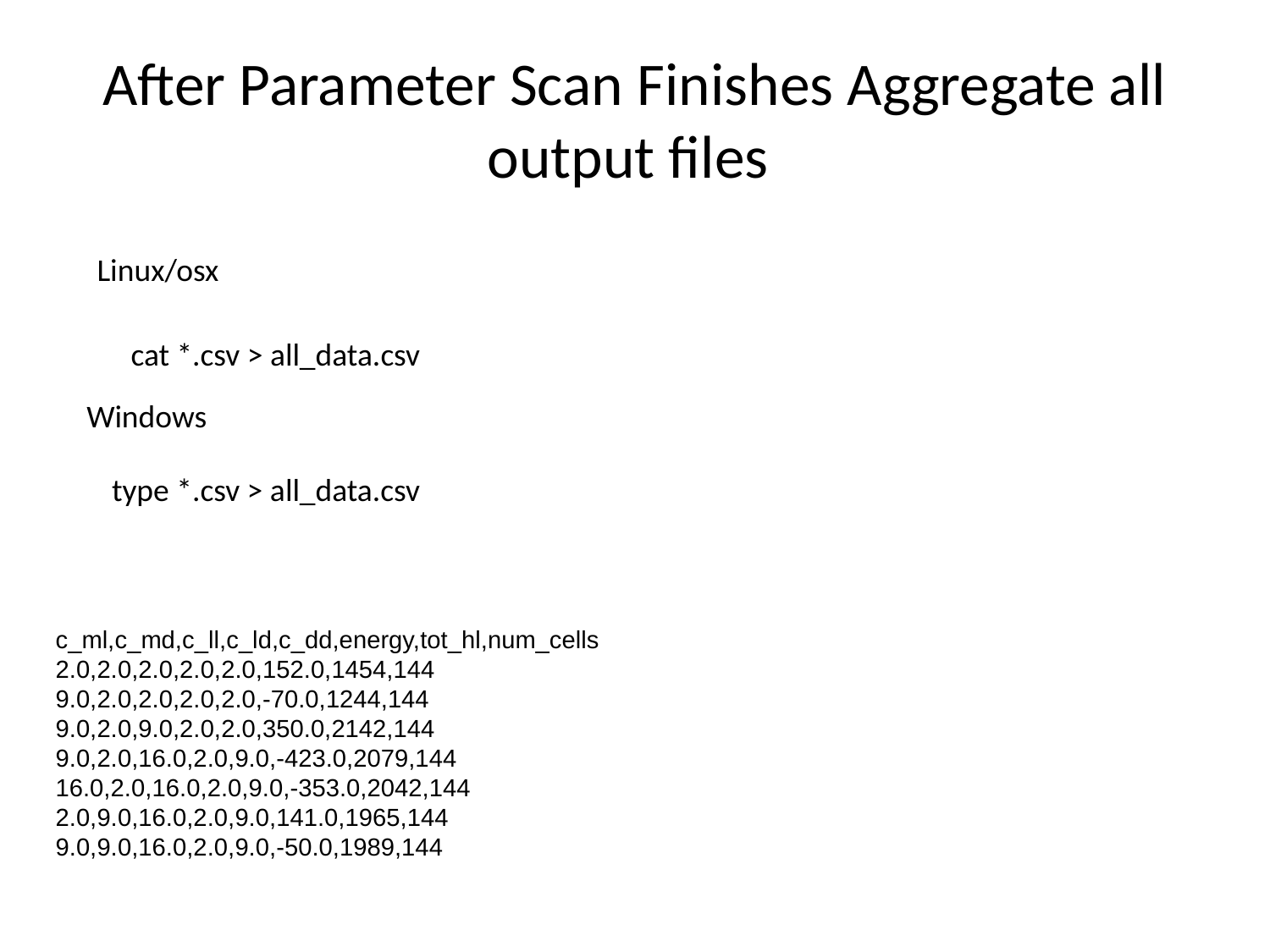

# After Parameter Scan Finishes Aggregate all output files
Linux/osx
cat *.csv > all_data.csv
Windows
type *.csv > all_data.csv
Manually add header to the csv
c_ml,c_md,c_ll,c_ld,c_dd,energy,tot_hl,num_cells
2.0,2.0,2.0,2.0,2.0,152.0,1454,144
9.0,2.0,2.0,2.0,2.0,-70.0,1244,144
9.0,2.0,9.0,2.0,2.0,350.0,2142,144
9.0,2.0,16.0,2.0,9.0,-423.0,2079,144
16.0,2.0,16.0,2.0,9.0,-353.0,2042,144
2.0,9.0,16.0,2.0,9.0,141.0,1965,144
9.0,9.0,16.0,2.0,9.0,-50.0,1989,144